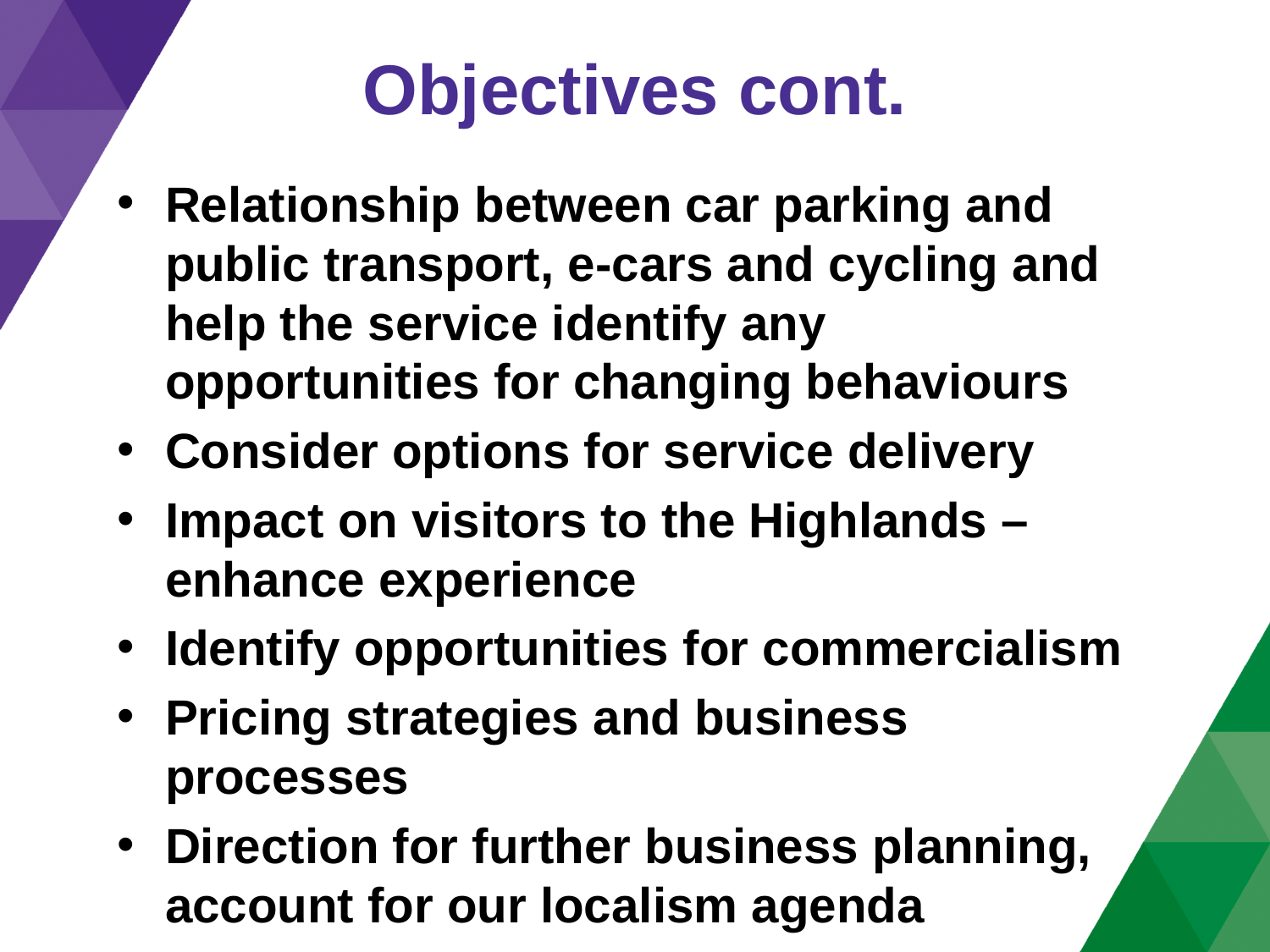

# Objectives cont.
Relationship between car parking and public transport, e-cars and cycling and help the service identify any opportunities for changing behaviours
Consider options for service delivery
Impact on visitors to the Highlands – enhance experience
Identify opportunities for commercialism
Pricing strategies and business processes
Direction for further business planning, account for our localism agenda